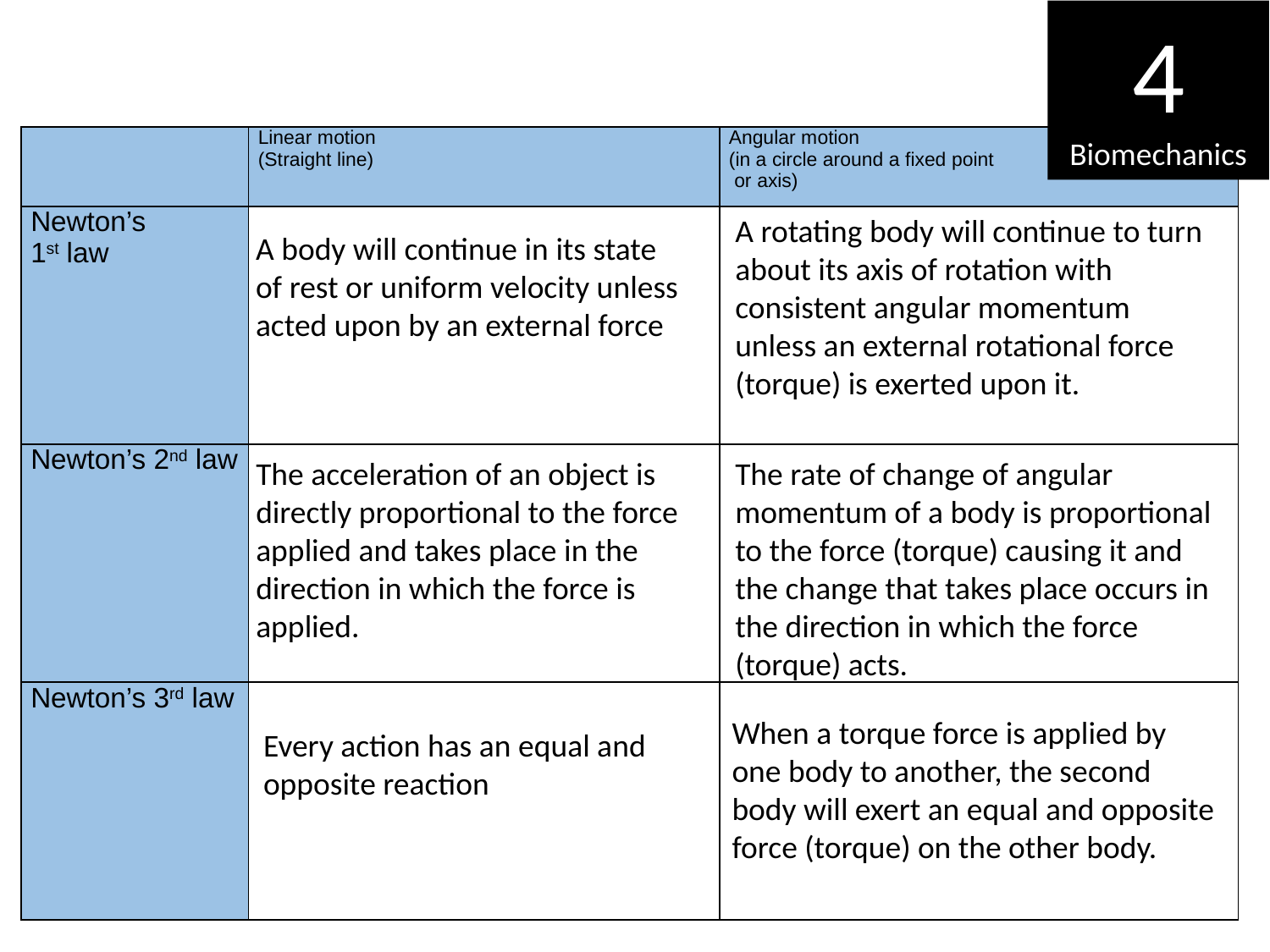

4
Biomechanics
|  | Linear motion (Straight line) | Angular motion (in a circle around a fixed point or axis) |
| --- | --- | --- |
| Newton’s 1st law |  |  |
| Newton’s 2nd law |  |  |
| Newton’s 3rd law |  |  |
A rotating body will continue to turn about its axis of rotation with consistent angular momentum unless an external rotational force (torque) is exerted upon it.
A body will continue in its state of rest or uniform velocity unless acted upon by an external force
The acceleration of an object is directly proportional to the force applied and takes place in the direction in which the force is applied.
The rate of change of angular momentum of a body is proportional to the force (torque) causing it and the change that takes place occurs in the direction in which the force (torque) acts.
When a torque force is applied by one body to another, the second body will exert an equal and opposite force (torque) on the other body.
Every action has an equal and opposite reaction